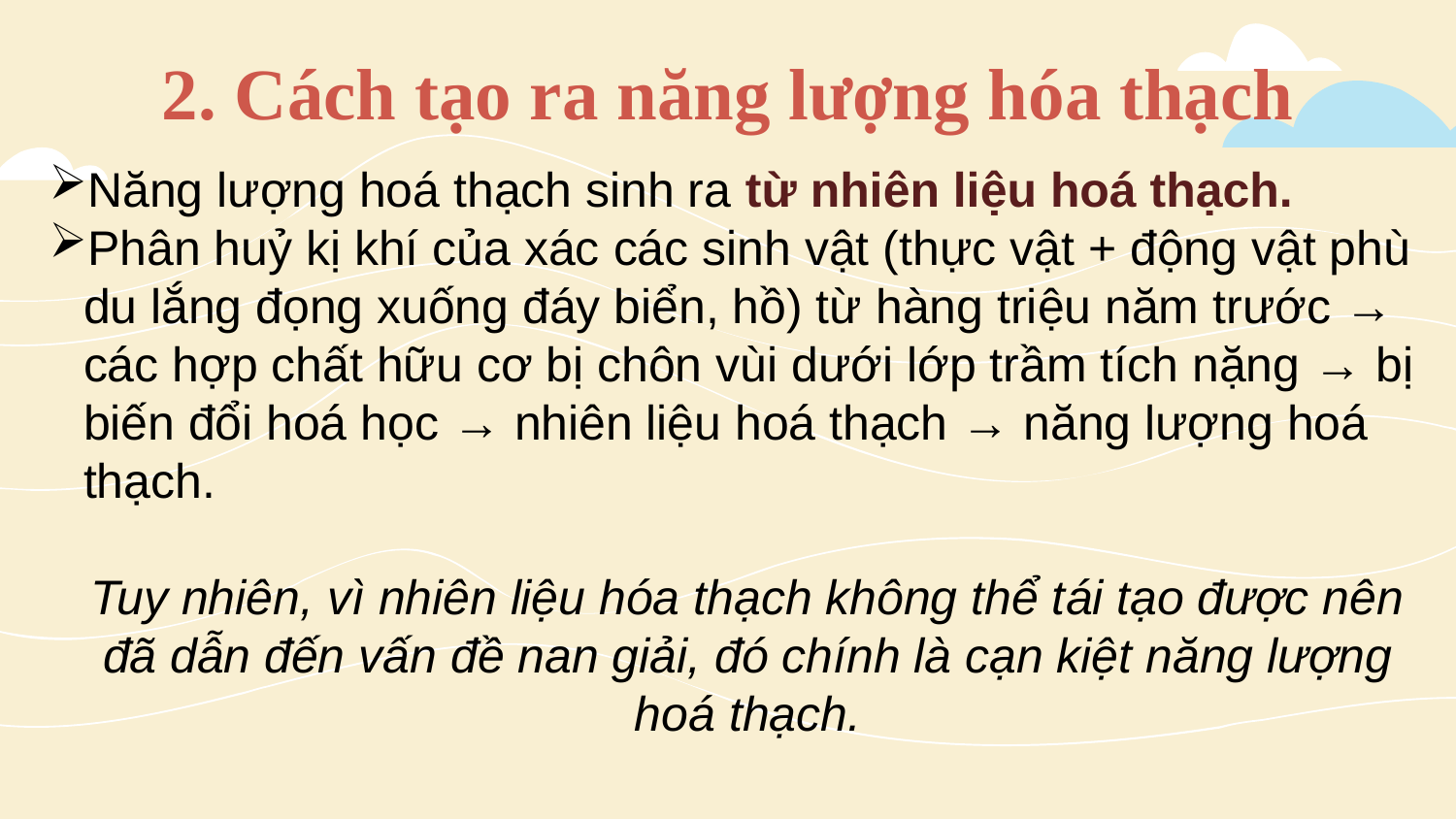

2. Cách tạo ra năng lượng hóa thạch
Năng lượng hoá thạch sinh ra từ nhiên liệu hoá thạch.
Phân huỷ kị khí của xác các sinh vật (thực vật + động vật phù du lắng đọng xuống đáy biển, hồ) từ hàng triệu năm trước →  các hợp chất hữu cơ bị chôn vùi dưới lớp trầm tích nặng → bị biến đổi hoá học → nhiên liệu hoá thạch → năng lượng hoá thạch.

Tuy nhiên, vì nhiên liệu hóa thạch không thể tái tạo được nên đã dẫn đến vấn đề nan giải, đó chính là cạn kiệt năng lượng hoá thạch.